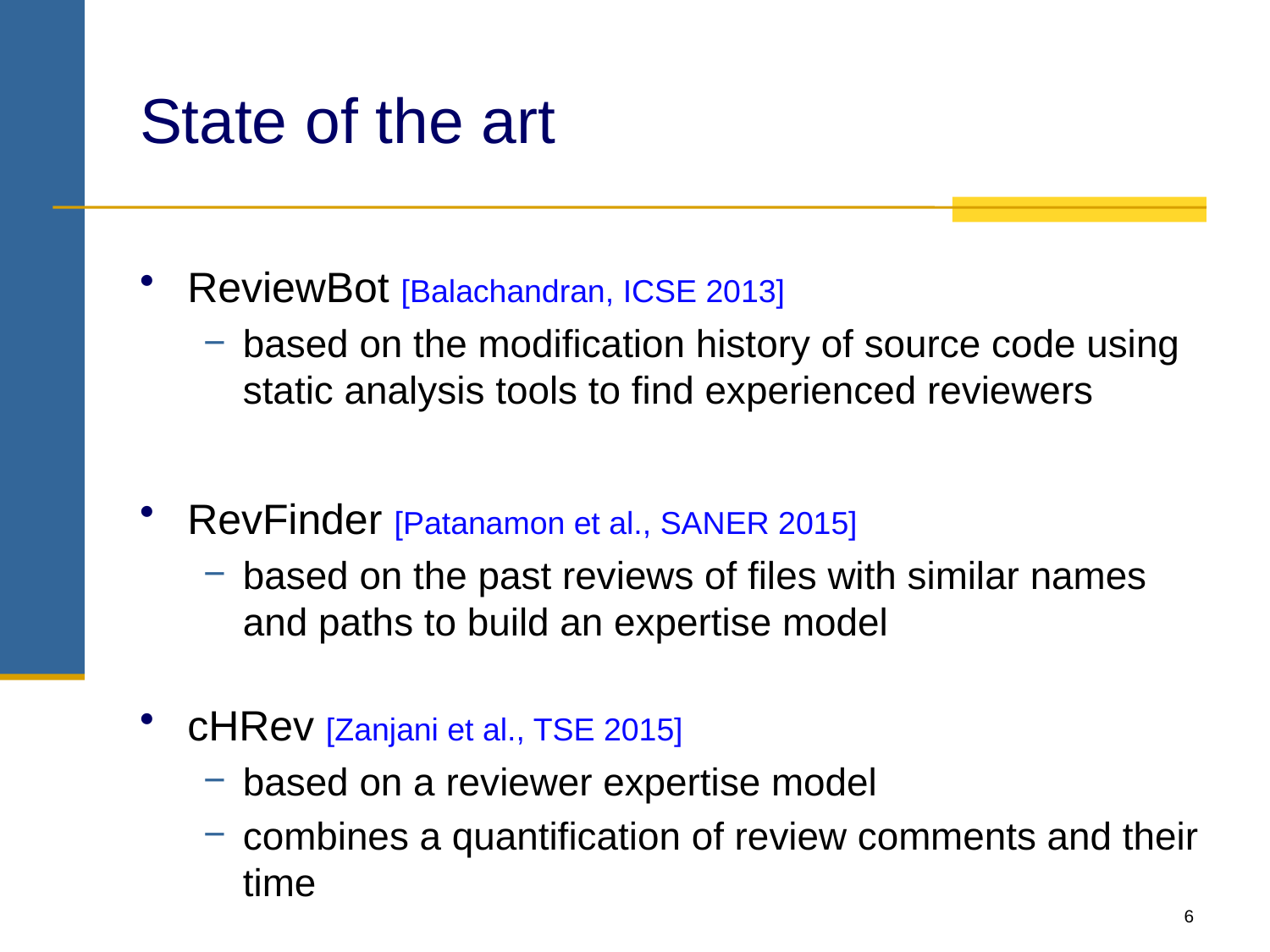

# State of the art
ReviewBot [Balachandran, ICSE 2013]
based on the modification history of source code using static analysis tools to find experienced reviewers

RevFinder [Patanamon et al., SANER 2015]
based on the past reviews of files with similar names and paths to build an expertise model
cHRev [Zanjani et al., TSE 2015]
based on a reviewer expertise model
combines a quantification of review comments and their time
6